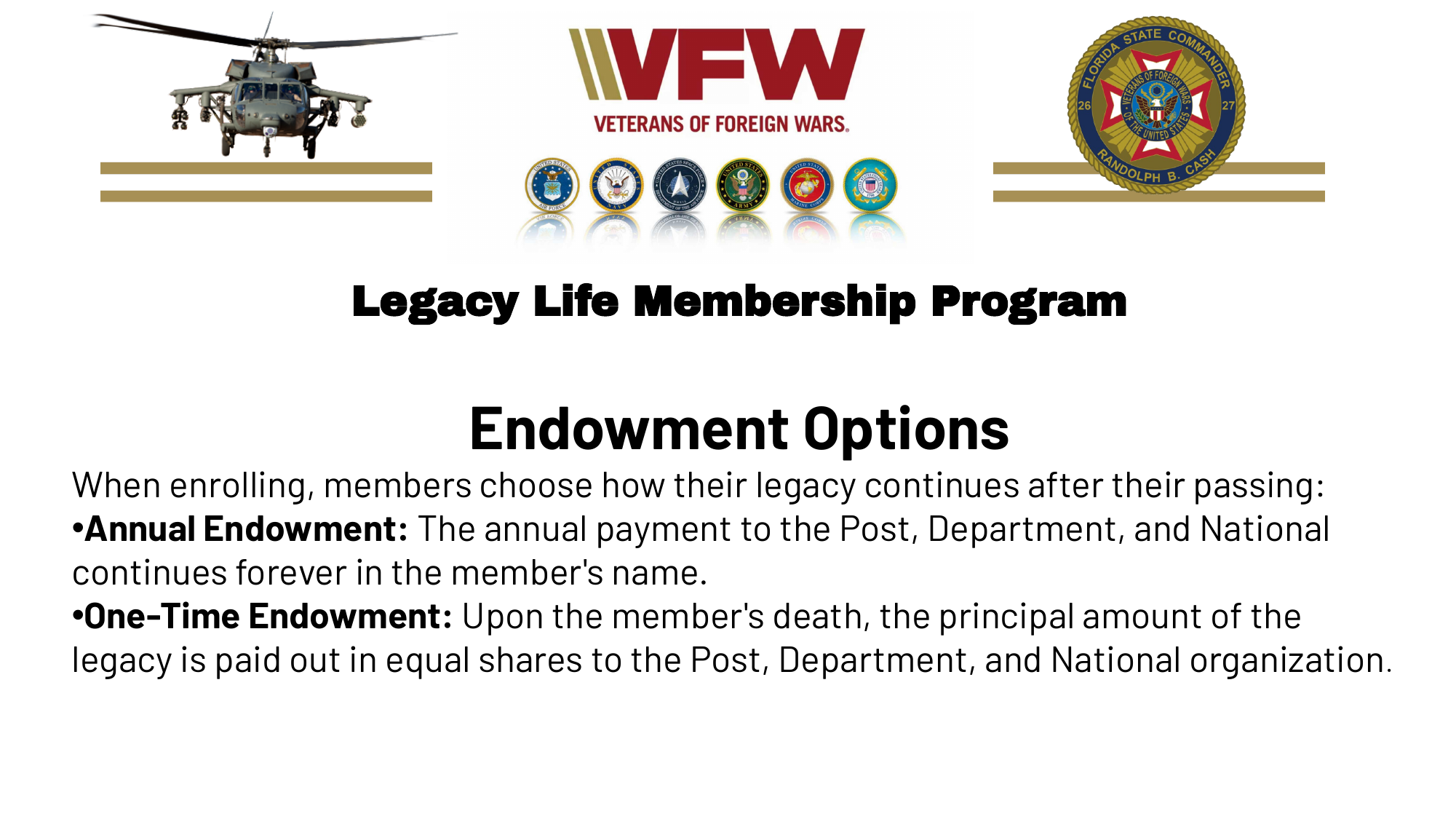

Legacy Life Membership Program
Endowment Options
When enrolling, members choose how their legacy continues after their passing:
Annual Endowment: The annual payment to the Post, Department, and National continues forever in the member's name.
One-Time Endowment: Upon the member's death, the principal amount of the legacy is paid out in equal shares to the Post, Department, and National organization.